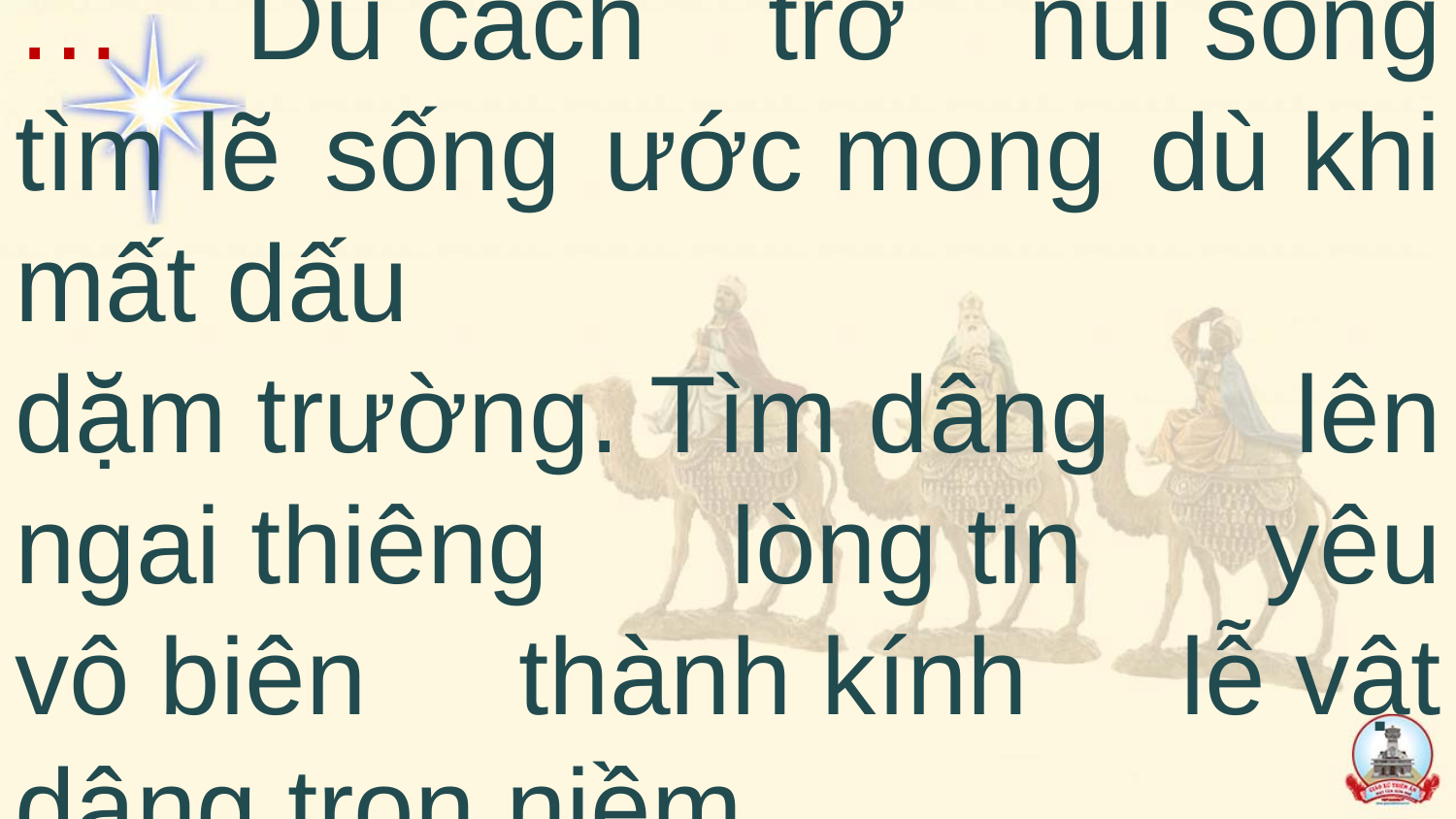

# … Dù cách trở núi sông tìm lẽ sống ước mong dù khi mất dấu dặm trường. Tìm dâng lên ngai thiêng lòng tin yêu vô biên thành kính lễ vật dâng trọn niềm.